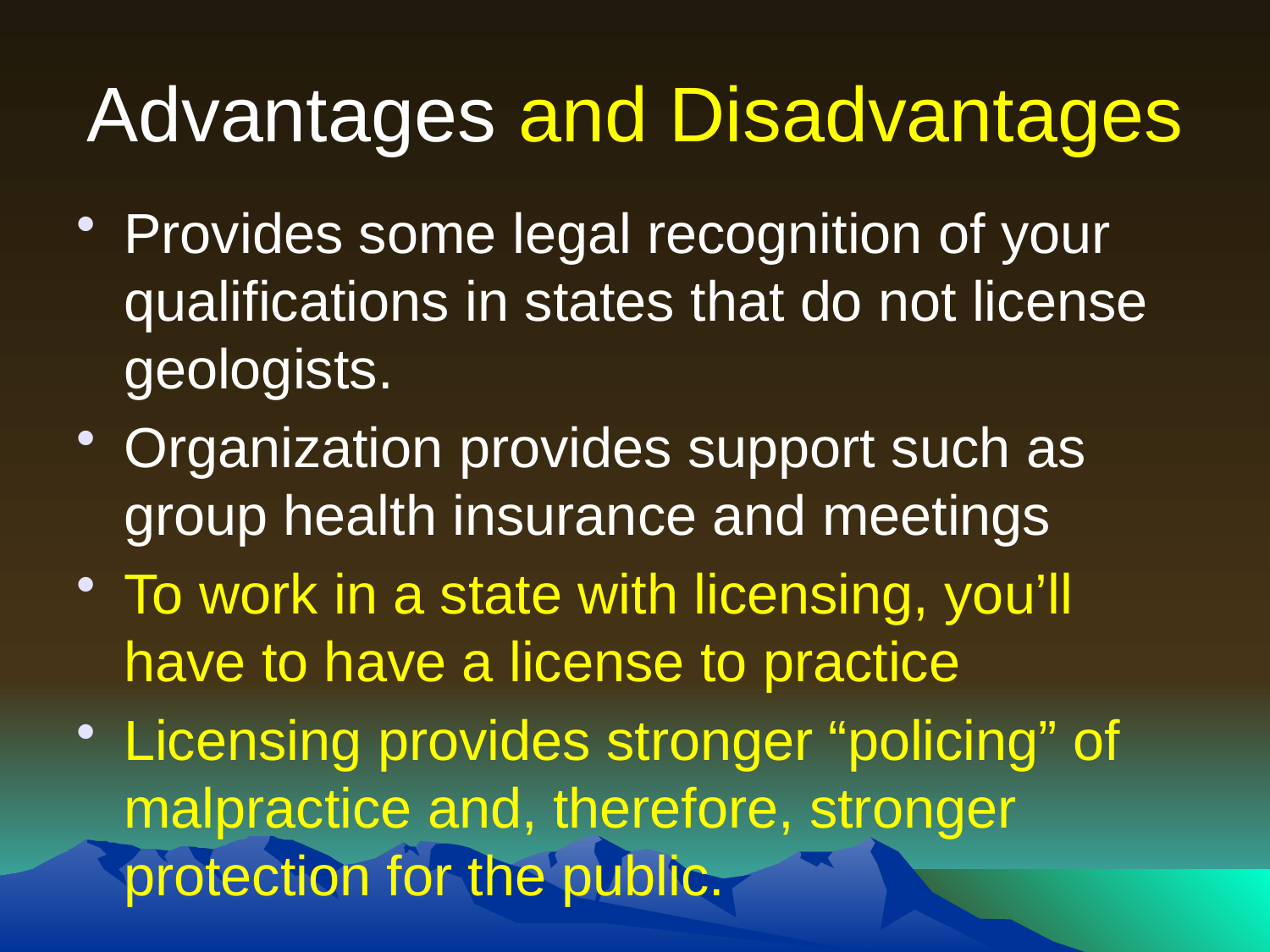

# Advantages and Disadvantages
Provides some legal recognition of your qualifications in states that do not license geologists.
Organization provides support such as group health insurance and meetings
To work in a state with licensing, you’ll have to have a license to practice
Licensing provides stronger “policing” of malpractice and, therefore, stronger protection for the public.